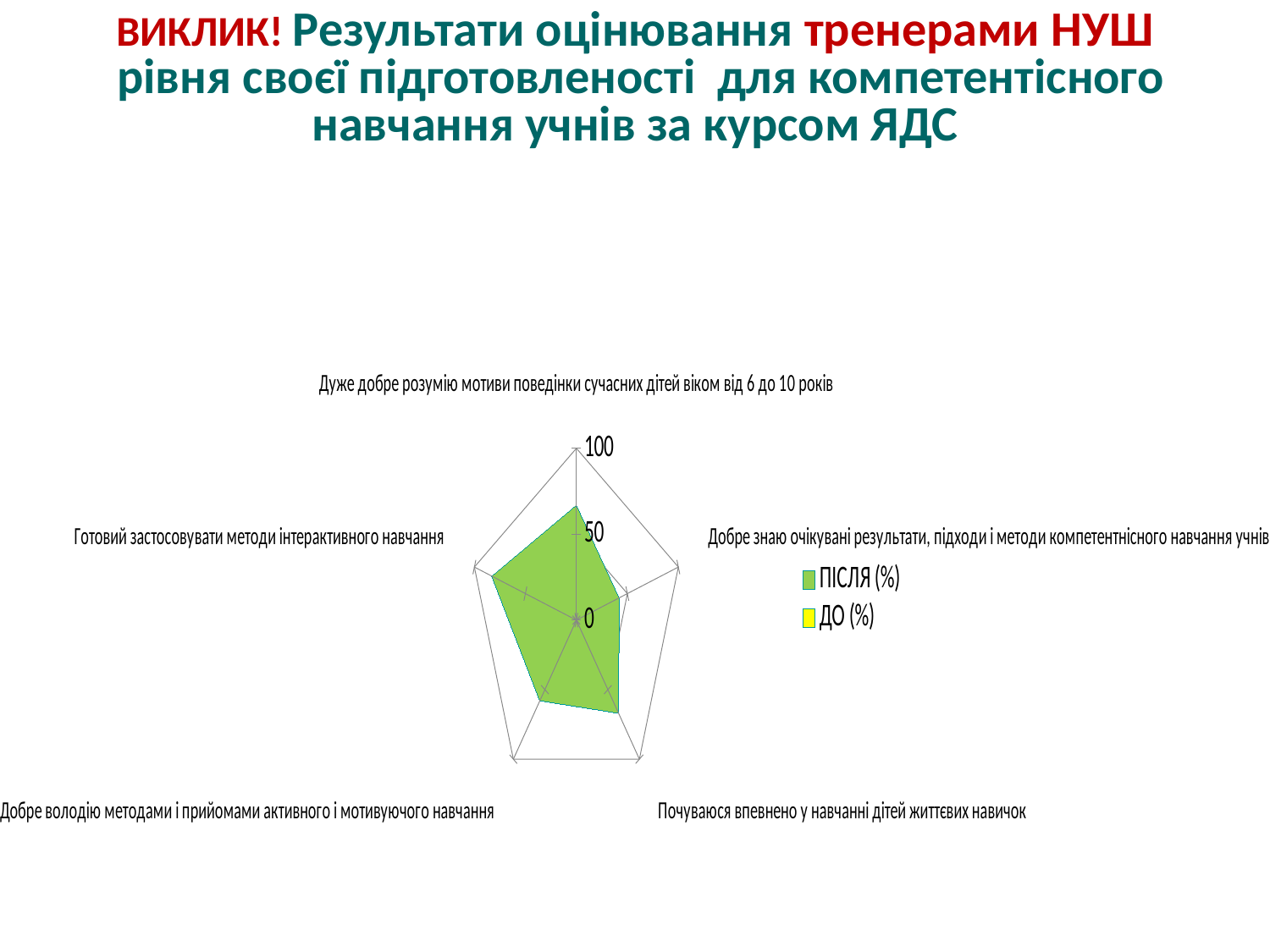

# ВИКЛИК! Результати оцінювання тренерами НУШ рівня своєї підготовленості  для компетентісного навчання учнів за курсом ЯДС

### Chart

| Category | ПІСЛЯ (%) | ДО (%) |
|---|---|---|
| Дуже добре розумію мотиви поведінки сучасних дітей віком від 6 до 10 років | 67.0 | 24.0 |
| Добре знаю очікувані результати, підходи і методи компетентнісного навчання учнів | 42.0 | 0.0 |
| Почуваюся впевнено у навчанні дітей життєвих навичок | 67.0 | 20.0 |
| Добре володію методами і прийомами активного і мотивуючого навчання | 58.0 | 16.0 |
| Готовий застосовувати методи інтерактивного навчання | 83.0 | 48.0 |